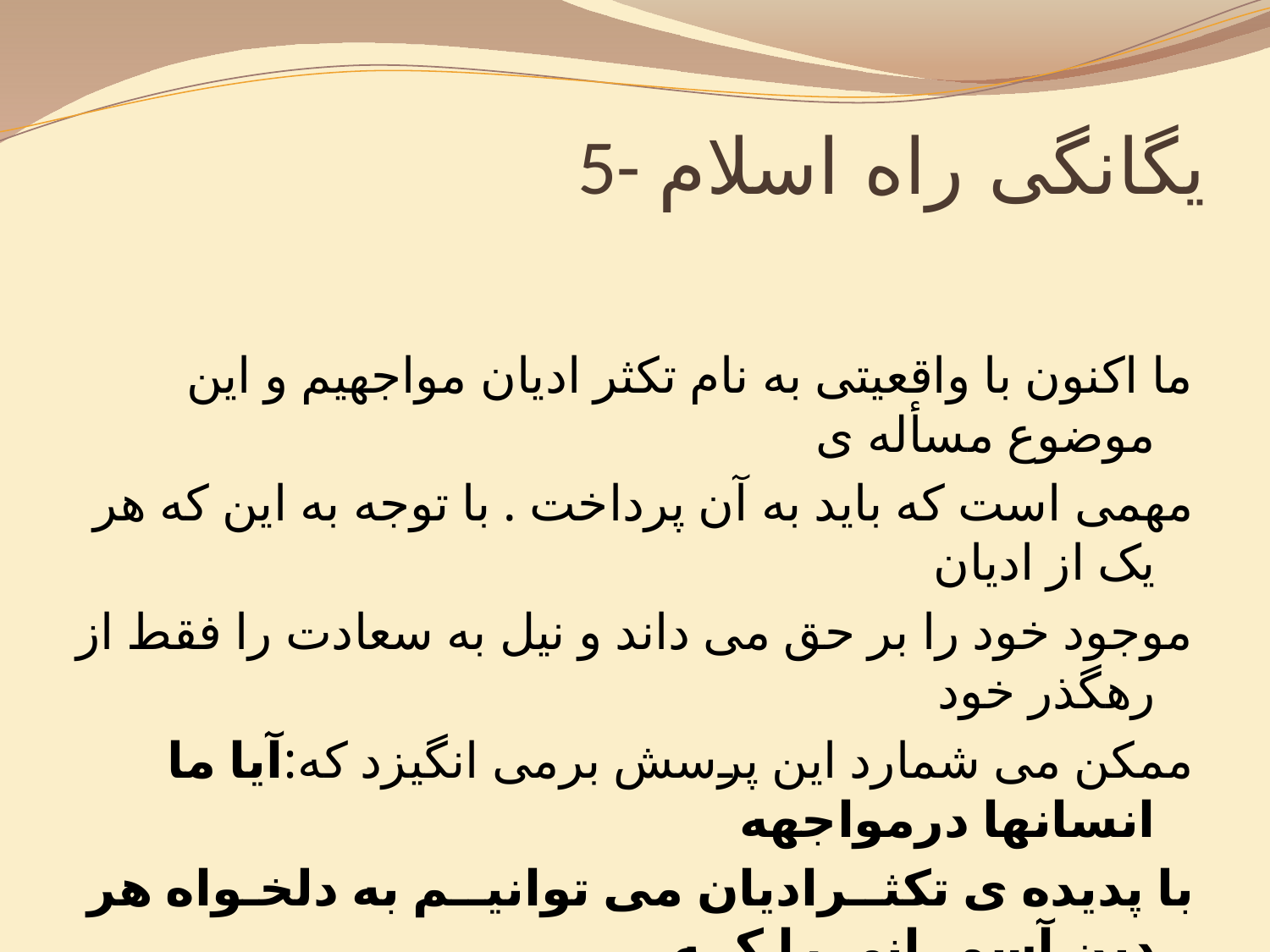

# 5- یگانگی راه اسلام
ما اکنون با واقعیتی به نام تکثر ادیان مواجهیم و این موضوع مسأله ی
مهمی است که باید به آن پرداخت . با توجه به این که هر یک از ادیان
موجود خود را بر حق می داند و نیل به سعادت را فقط از رهگذر خود
ممکن می شمارد این پرسش برمی انگیزد که:آیا ما انسانها درمواجهه
با پدیده ی تکثــرادیان می توانیــم به دلخـواه هر دین آسمــانی را کــه
خواستیم بپذیریم و از آن به خداوند تقرب جوییم؟